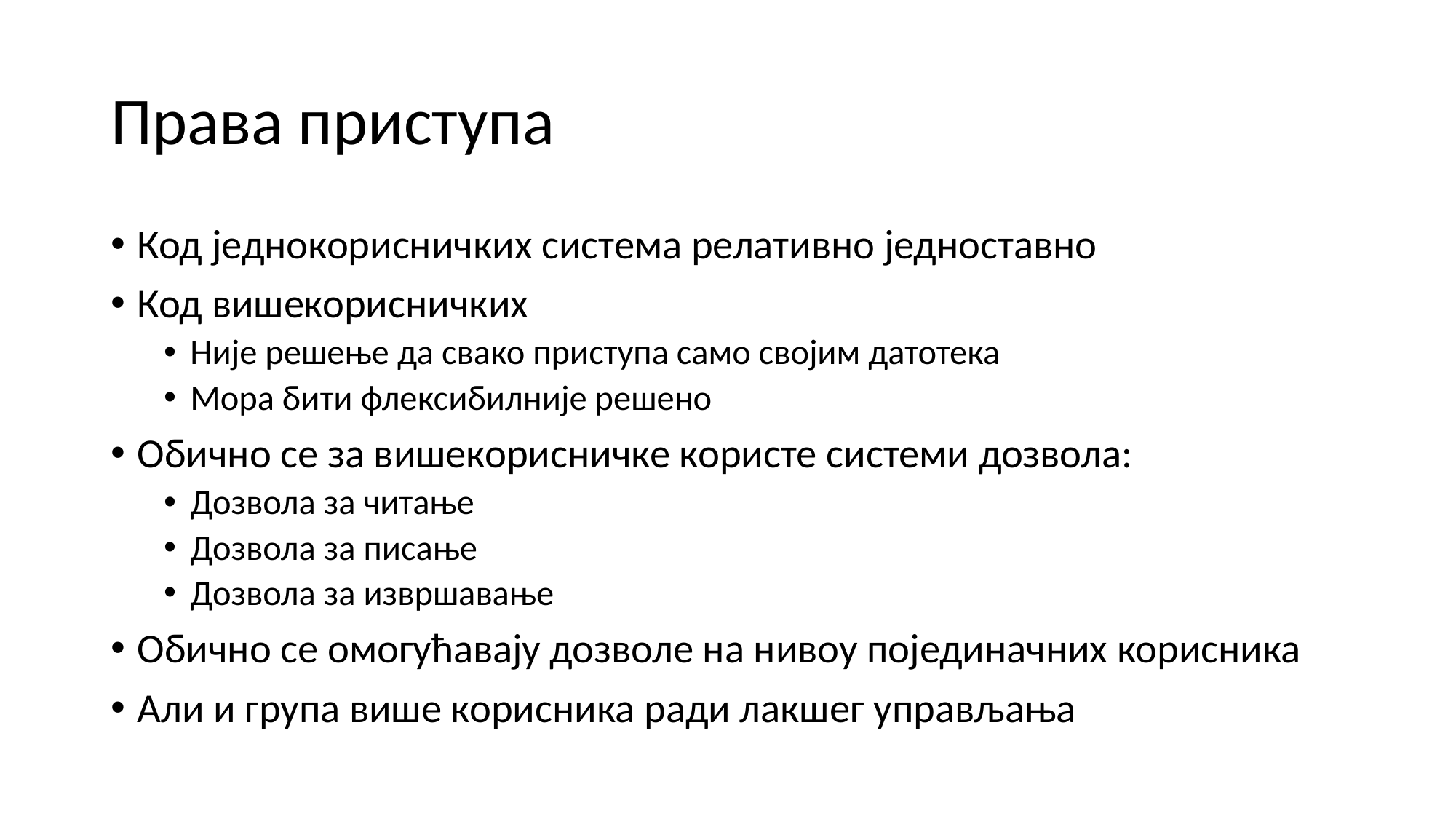

# Права приступа
Код једнокорисничких система релативно једноставно
Код вишекорисничких
Није решење да свако приступа само својим датотека
Мора бити флексибилније решено
Обично се за вишекорисничке користе системи дозвола:
Дозвола за читање
Дозвола за писање
Дозвола за извршавање
Обично се омогућавају дозволе на нивоу појединачних корисника
Али и група више корисника ради лакшег управљања